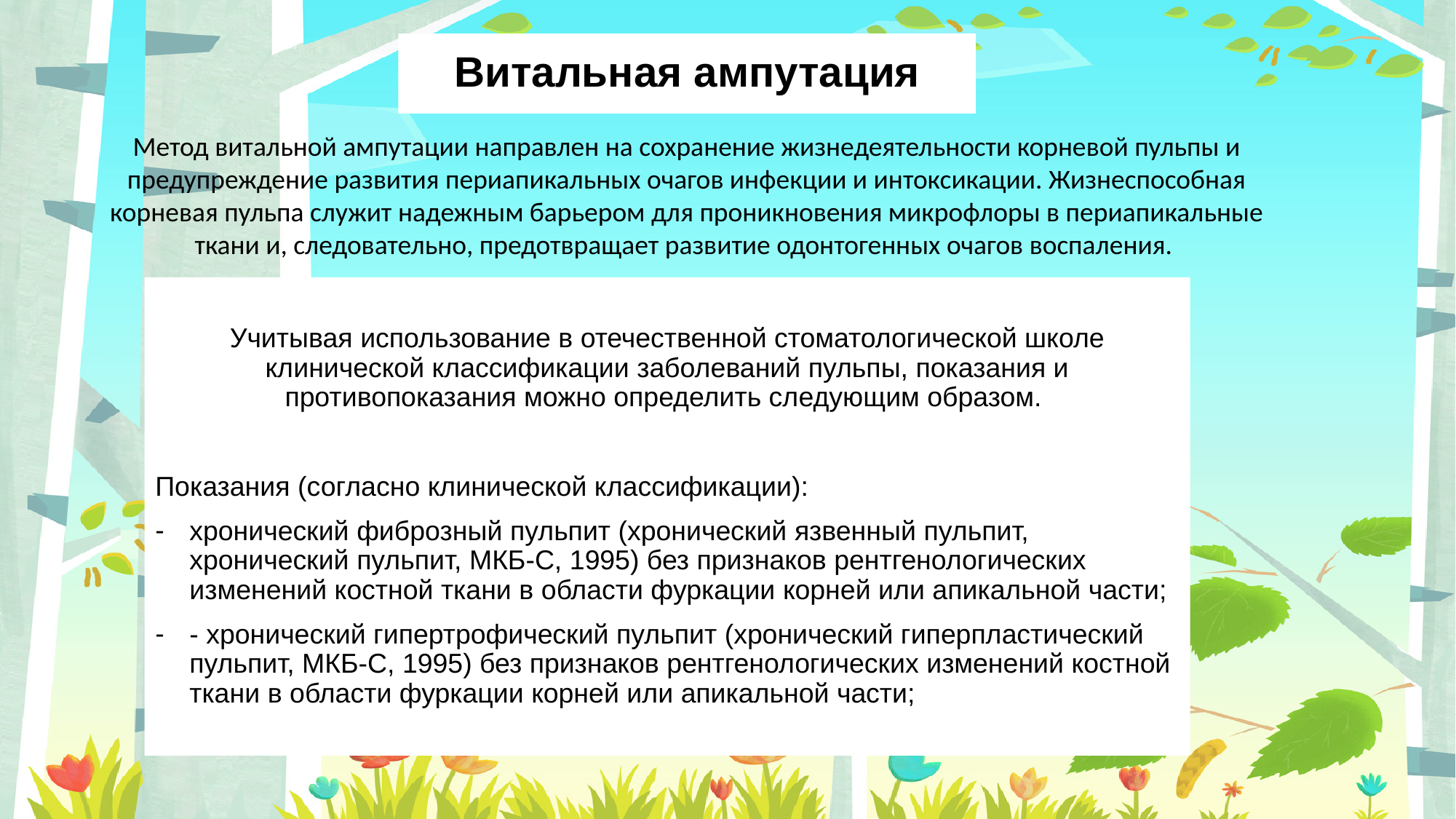

# Витальная ампутация
Метод витальной ампутации направлен на сохранение жизнедеятельности корневой пульпы и предупреждение развития периапикальных очагов инфекции и интоксикации. Жизнеспособная корневая пульпа служит надежным барьером для проникновения микрофлоры в периапикальные ткани и, следовательно, предотвращает развитие одонтогенных очагов воспаления.
Учитывая использование в отечественной стоматологической школе клинической классификации заболеваний пульпы, показания и противопоказания можно определить следующим образом.

Показания (согласно клинической классификации):
хронический фиброзный пульпит (хронический язвенный пульпит, хронический пульпит, МКБ-С, 1995) без признаков рентгенологических изменений костной ткани в области фуркации корней или апикальной части;
- хронический гипертрофический пульпит (хронический гиперпластический пульпит, МКБ-С, 1995) без признаков рентгенологических изменений костной ткани в области фуркации корней или апикальной части;